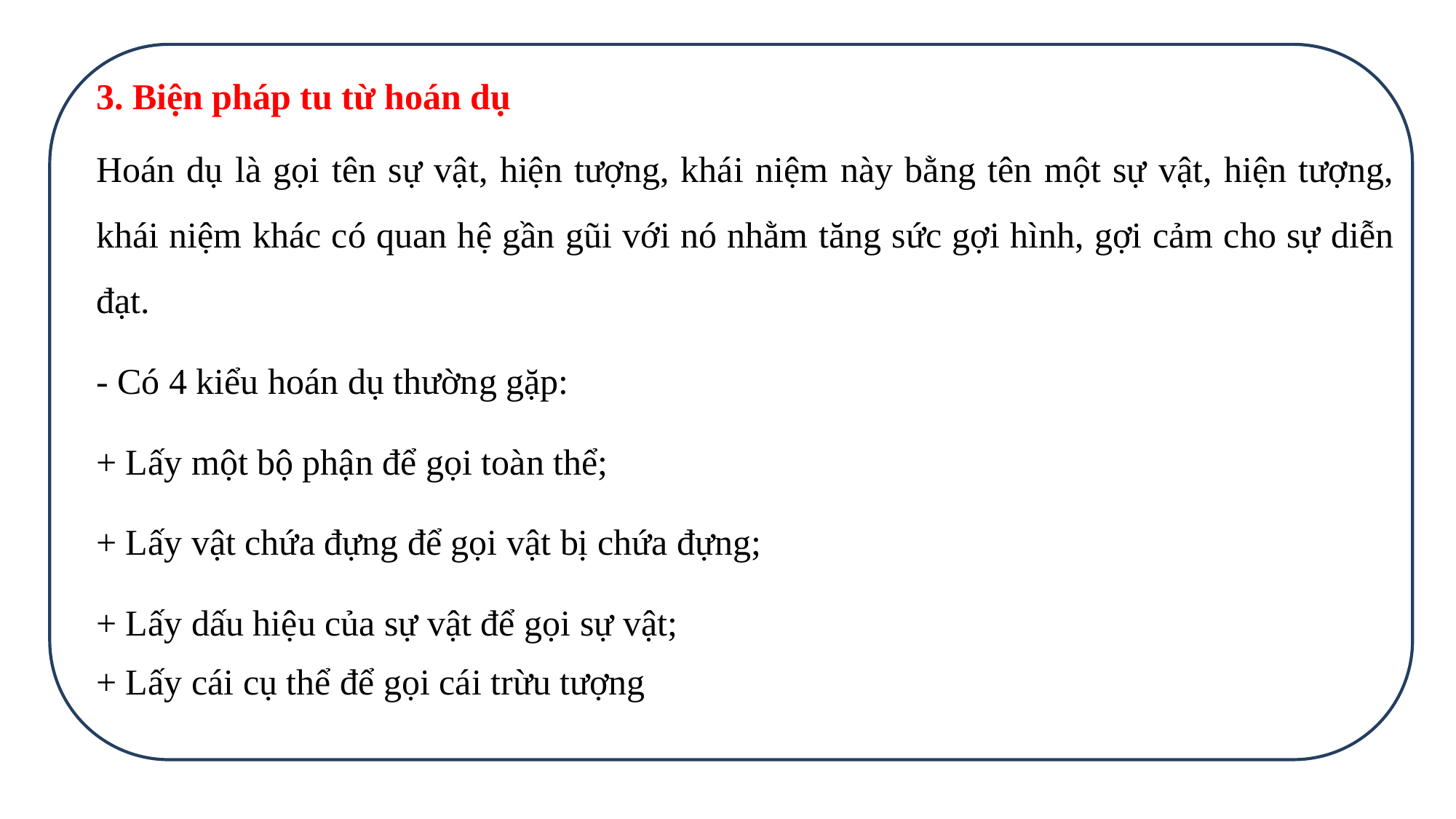

3. Biện pháp tu từ hoán dụ
Hoán dụ là gọi tên sự vật, hiện tượng, khái niệm này bằng tên một sự vật, hiện tượng, khái niệm khác có quan hệ gần gũi với nó nhằm tăng sức gợi hình, gợi cảm cho sự diễn đạt.
- Có 4 kiểu hoán dụ thường gặp:
+ Lấy một bộ phận để gọi toàn thể;
+ Lấy vật chứa đựng để gọi vật bị chứa đựng;
+ Lấy dấu hiệu của sự vật để gọi sự vật;
+ Lấy cái cụ thể để gọi cái trừu tượng